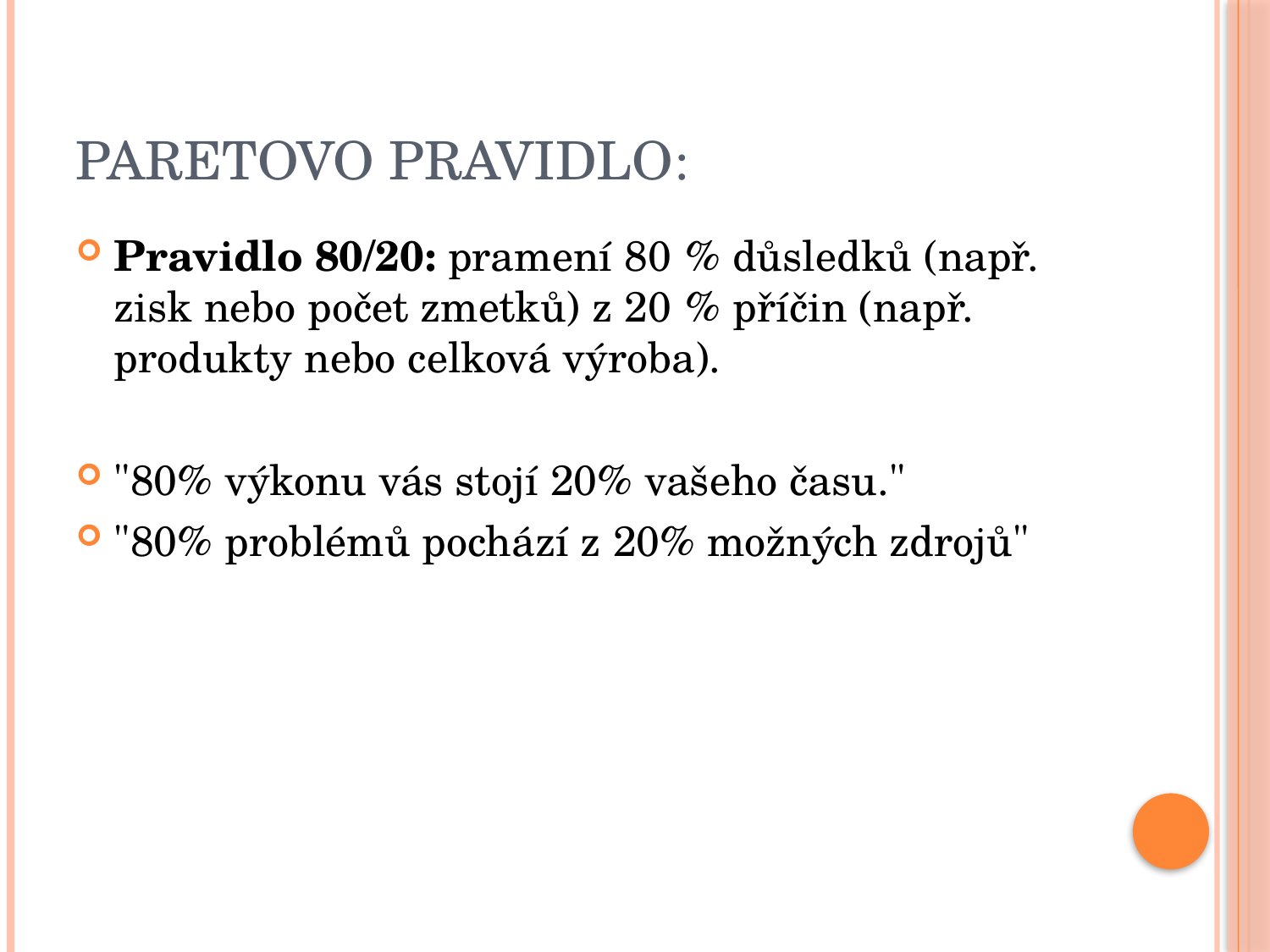

# Paretovo pravidlo:
Pravidlo 80/20: pramení 80 % důsledků (např. zisk nebo počet zmetků) z 20 % příčin (např. produkty nebo celková výroba).

"80% výkonu vás stojí 20% vašeho času."
"80% problémů pochází z 20% možných zdrojů"